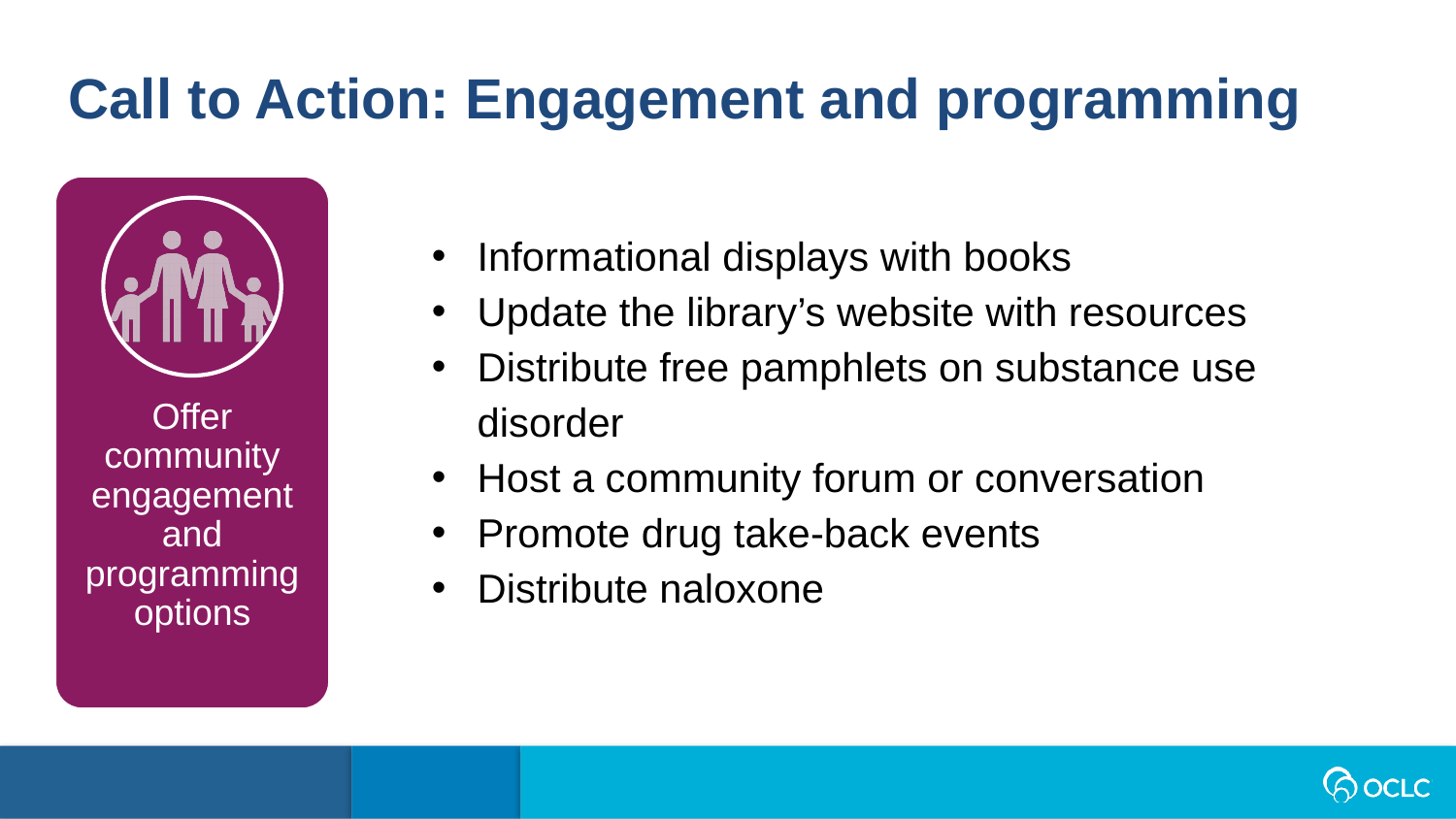

Call to Action: Engagement and programming
Offer community engagement and programming options

Informational displays with books
Update the library’s website with resources
Distribute free pamphlets on substance use disorder
Host a community forum or conversation
Promote drug take-back events
Distribute naloxone